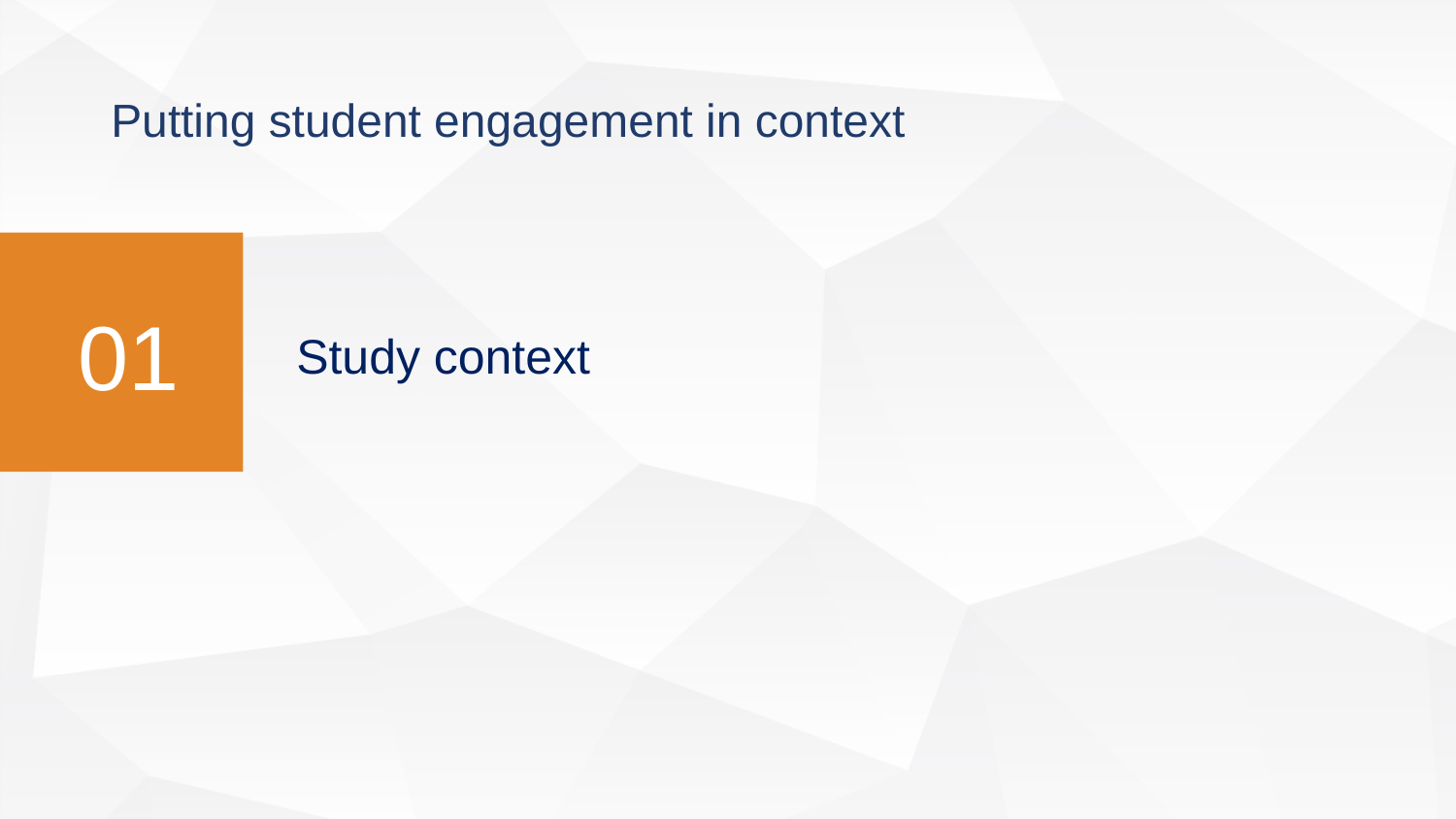

# Putting student engagement in context
Study context
01